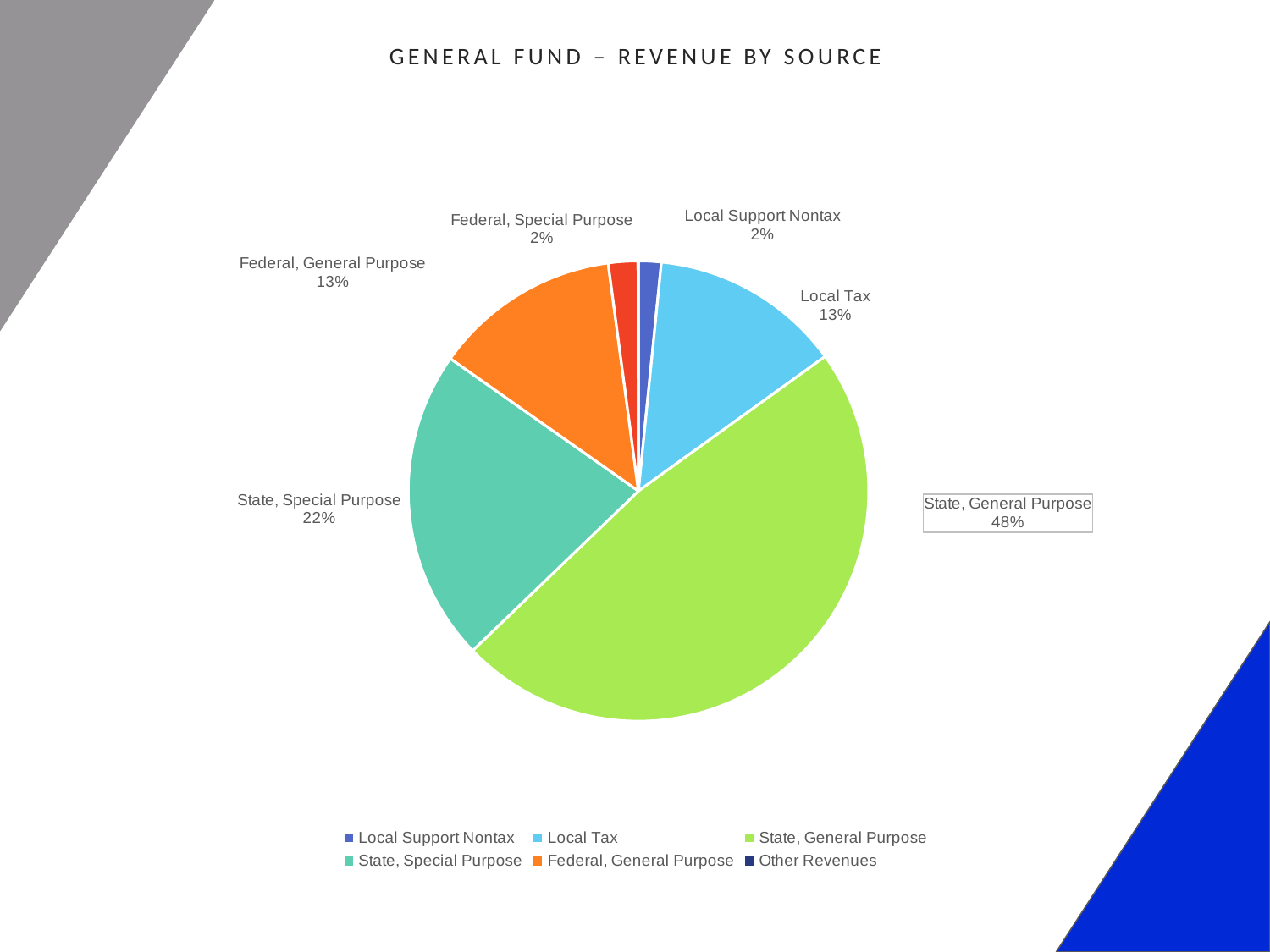

# General fund – revenue by source

### Chart

| Category |  |
|---|---|
| Local Support Nontax | 201234.55 |
| Local Tax | 1699430.83 |
| State, General Purpose | 6030446.72 |
| State, Special Purpose | 2773512.94 |
| Federal, General Purpose | 1657133.1 |
| Federal, Special Purpose | 262051.69 |
| Other Revenues | 4071.76 |